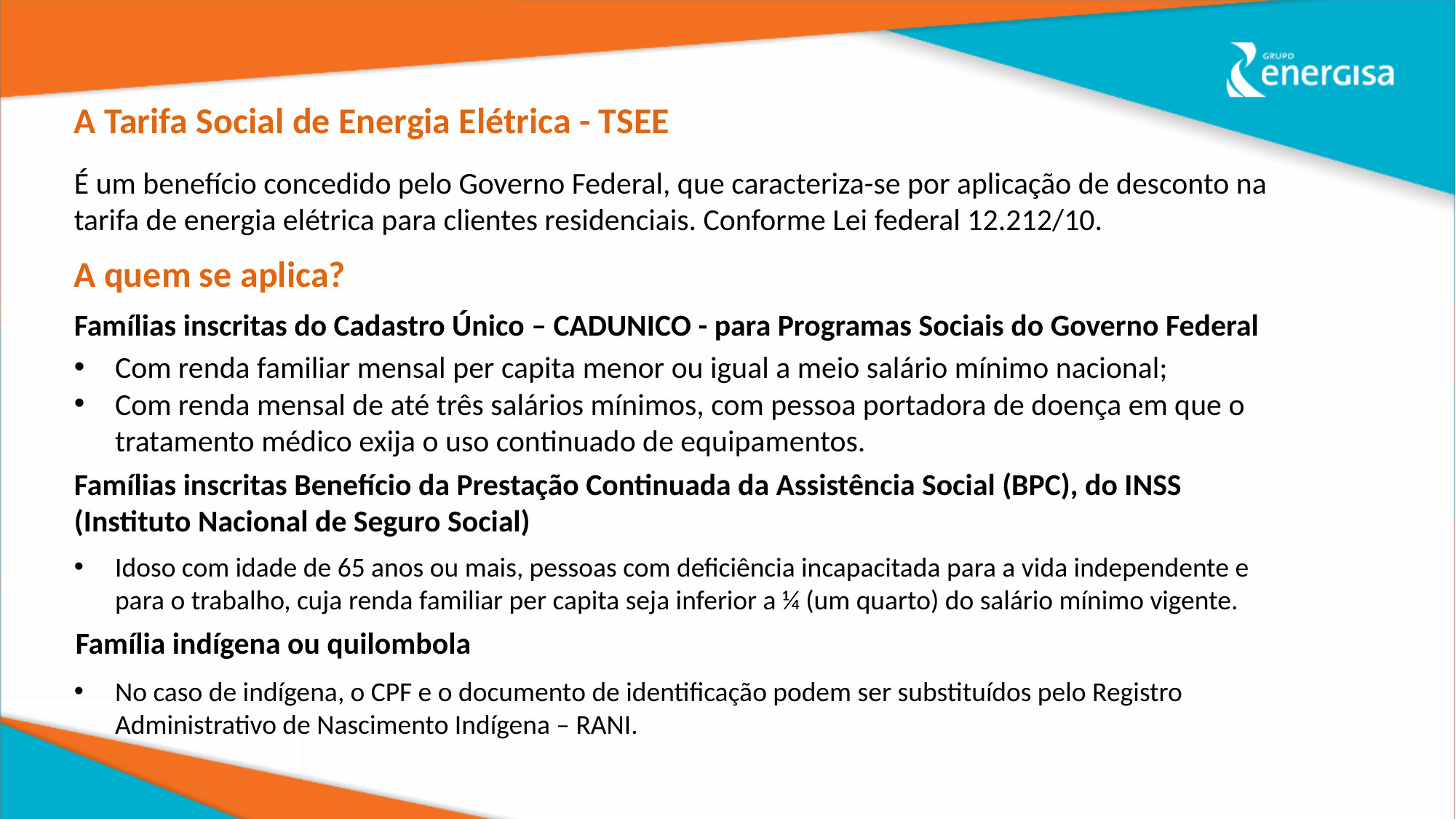

A Tarifa Social de Energia Elétrica - TSEE
É um benefício concedido pelo Governo Federal, que caracteriza-se por aplicação de desconto na tarifa de energia elétrica para clientes residenciais. Conforme Lei federal 12.212/10.
A quem se aplica?
Famílias inscritas do Cadastro Único – CADUNICO - para Programas Sociais do Governo Federal
Com renda familiar mensal per capita menor ou igual a meio salário mínimo nacional;
Com renda mensal de até três salários mínimos, com pessoa portadora de doença em que o tratamento médico exija o uso continuado de equipamentos.
Famílias inscritas Benefício da Prestação Continuada da Assistência Social (BPC), do INSS (Instituto Nacional de Seguro Social)
Idoso com idade de 65 anos ou mais, pessoas com deficiência incapacitada para a vida independente e para o trabalho, cuja renda familiar per capita seja inferior a ¼ (um quarto) do salário mínimo vigente.
Família indígena ou quilombola
No caso de indígena, o CPF e o documento de identificação podem ser substituídos pelo Registro Administrativo de Nascimento Indígena – RANI.